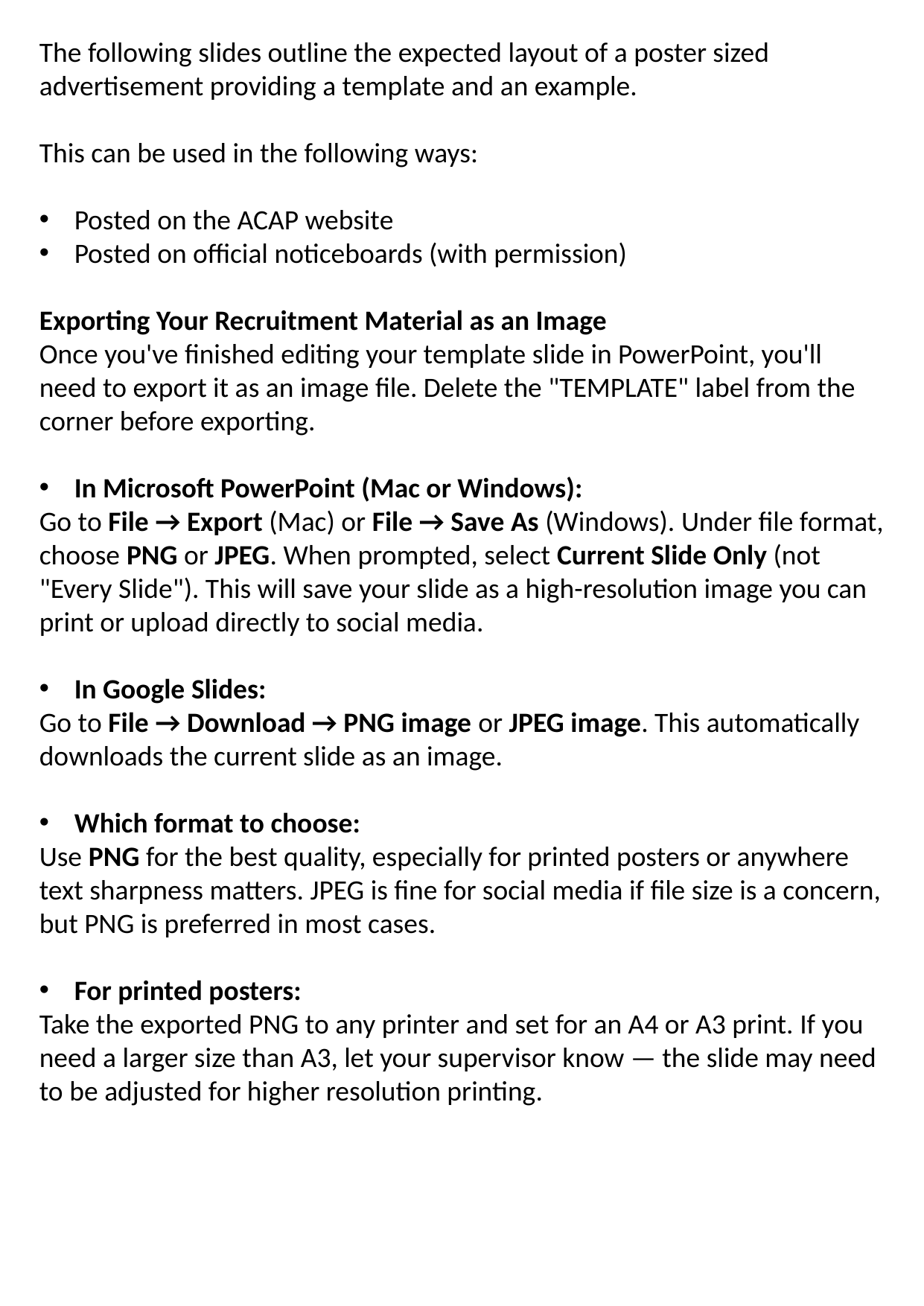

The following slides outline the expected layout of a poster sized advertisement providing a template and an example.

This can be used in the following ways:

Posted on the ACAP website
Posted on official noticeboards (with permission)

Exporting Your Recruitment Material as an Image
Once you've finished editing your template slide in PowerPoint, you'll need to export it as an image file. Delete the "TEMPLATE" label from the corner before exporting.

In Microsoft PowerPoint (Mac or Windows):
Go to File → Export (Mac) or File → Save As (Windows). Under file format, choose PNG or JPEG. When prompted, select Current Slide Only (not "Every Slide"). This will save your slide as a high-resolution image you can print or upload directly to social media.

In Google Slides:
Go to File → Download → PNG image or JPEG image. This automatically downloads the current slide as an image.

Which format to choose:
Use PNG for the best quality, especially for printed posters or anywhere text sharpness matters. JPEG is fine for social media if file size is a concern, but PNG is preferred in most cases.

For printed posters:
Take the exported PNG to any printer and set for an A4 or A3 print. If you need a larger size than A3, let your supervisor know — the slide may need to be adjusted for higher resolution printing.